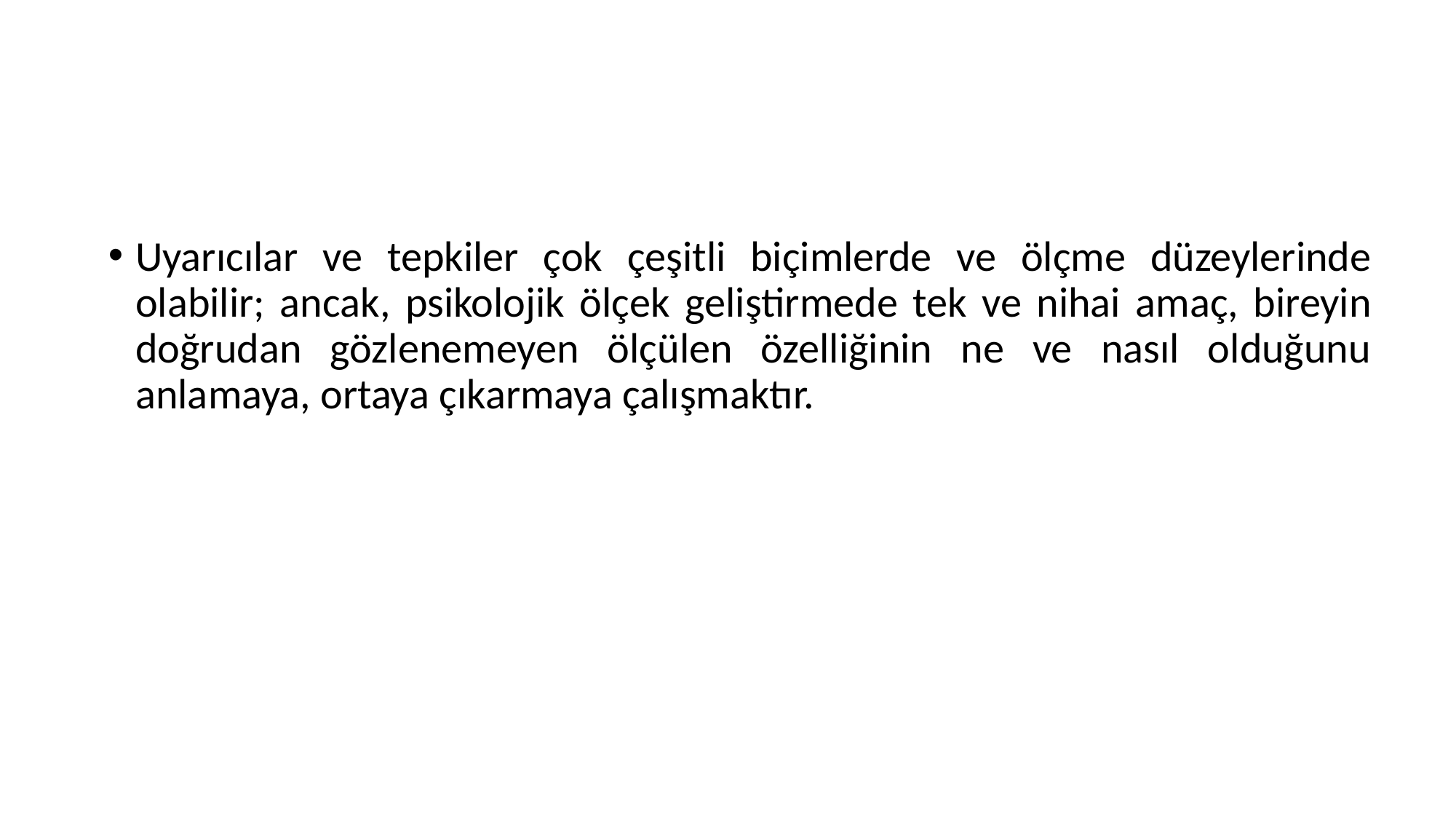

#
Uyarıcılar ve tepkiler çok çeşitli biçimlerde ve ölçme düzeylerinde olabilir; ancak, psikolojik ölçek geliştirmede tek ve nihai amaç, bireyin doğrudan gözlenemeyen ölçülen özelliğinin ne ve nasıl olduğunu anlamaya, ortaya çıkarmaya çalışmaktır.